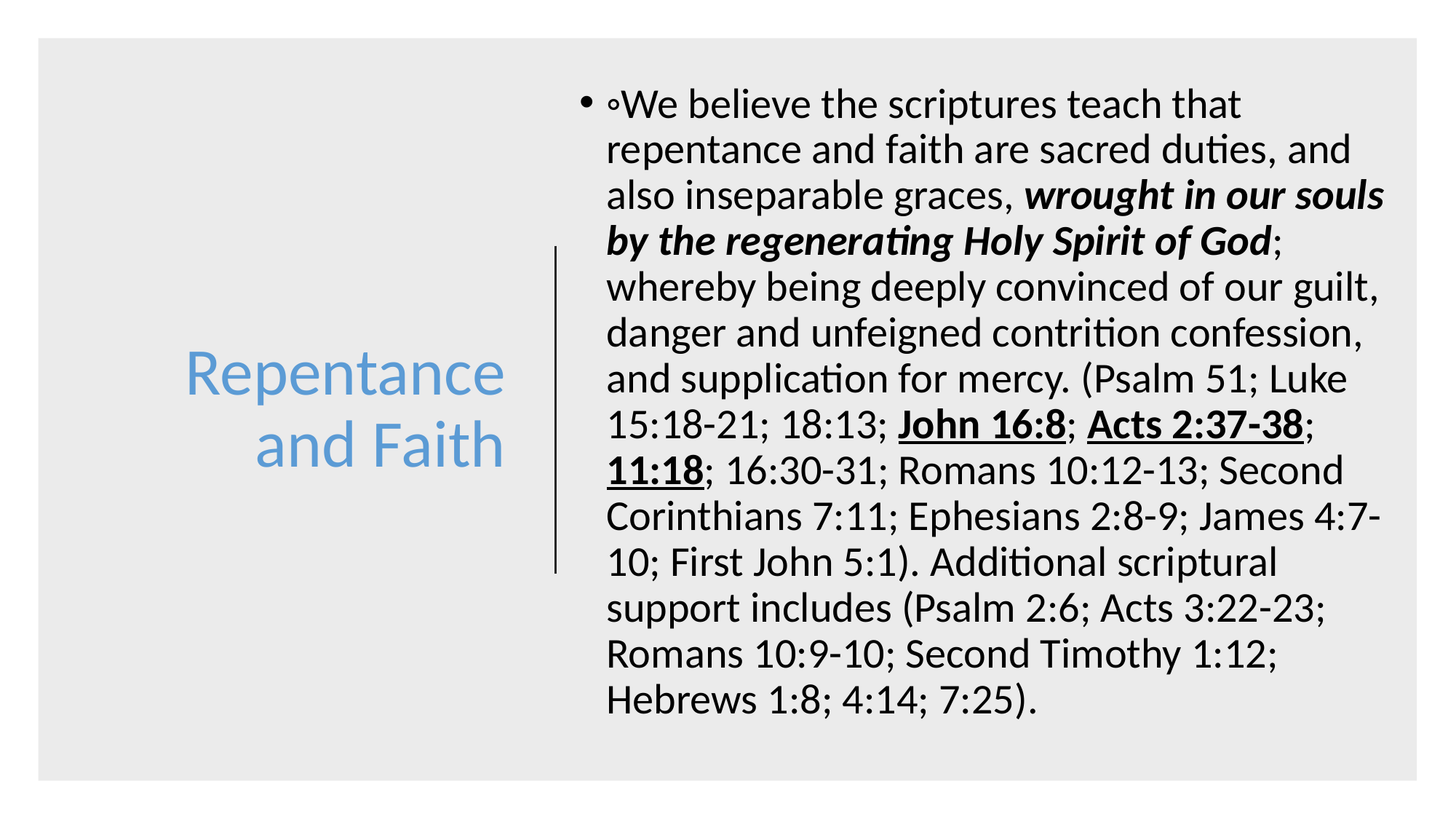

◦We believe the scriptures teach that repentance and faith are sacred duties, and also inseparable graces, wrought in our souls by the regenerating Holy Spirit of God; whereby being deeply convinced of our guilt, danger and unfeigned contrition confession, and supplication for mercy. (Psalm 51; Luke 15:18-21; 18:13; John 16:8; Acts 2:37-38; 11:18; 16:30-31; Romans 10:12-13; Second Corinthians 7:11; Ephesians 2:8-9; James 4:7-10; First John 5:1). Additional scriptural support includes (Psalm 2:6; Acts 3:22-23; Romans 10:9-10; Second Timothy 1:12; Hebrews 1:8; 4:14; 7:25).

# Repentance and Faith